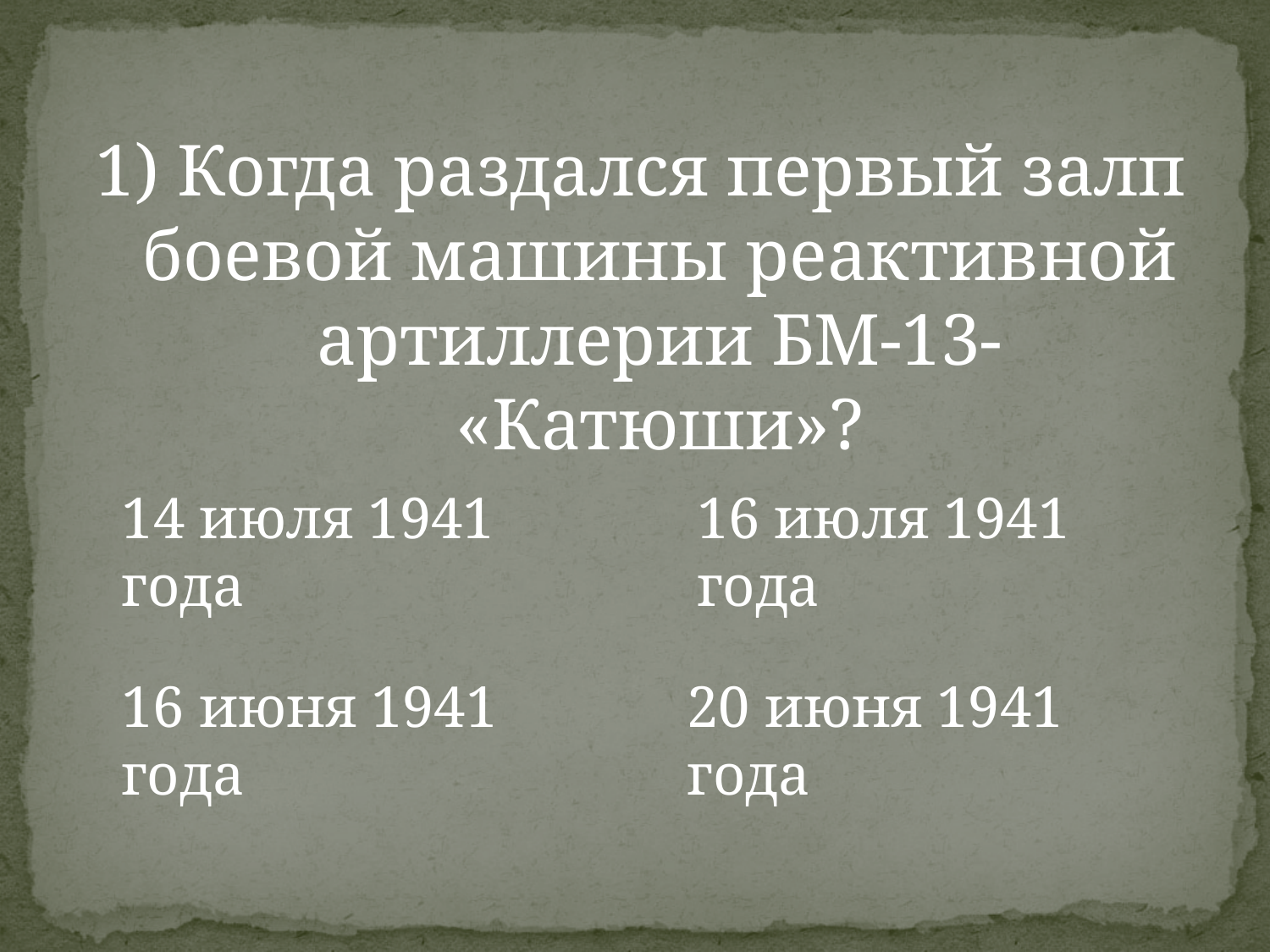

1) Когда раздался первый залп боевой машины реактивной артиллерии БМ-13- «Катюши»?
14 июля 1941 года
16 июля 1941 года
16 июня 1941 года
20 июня 1941 года